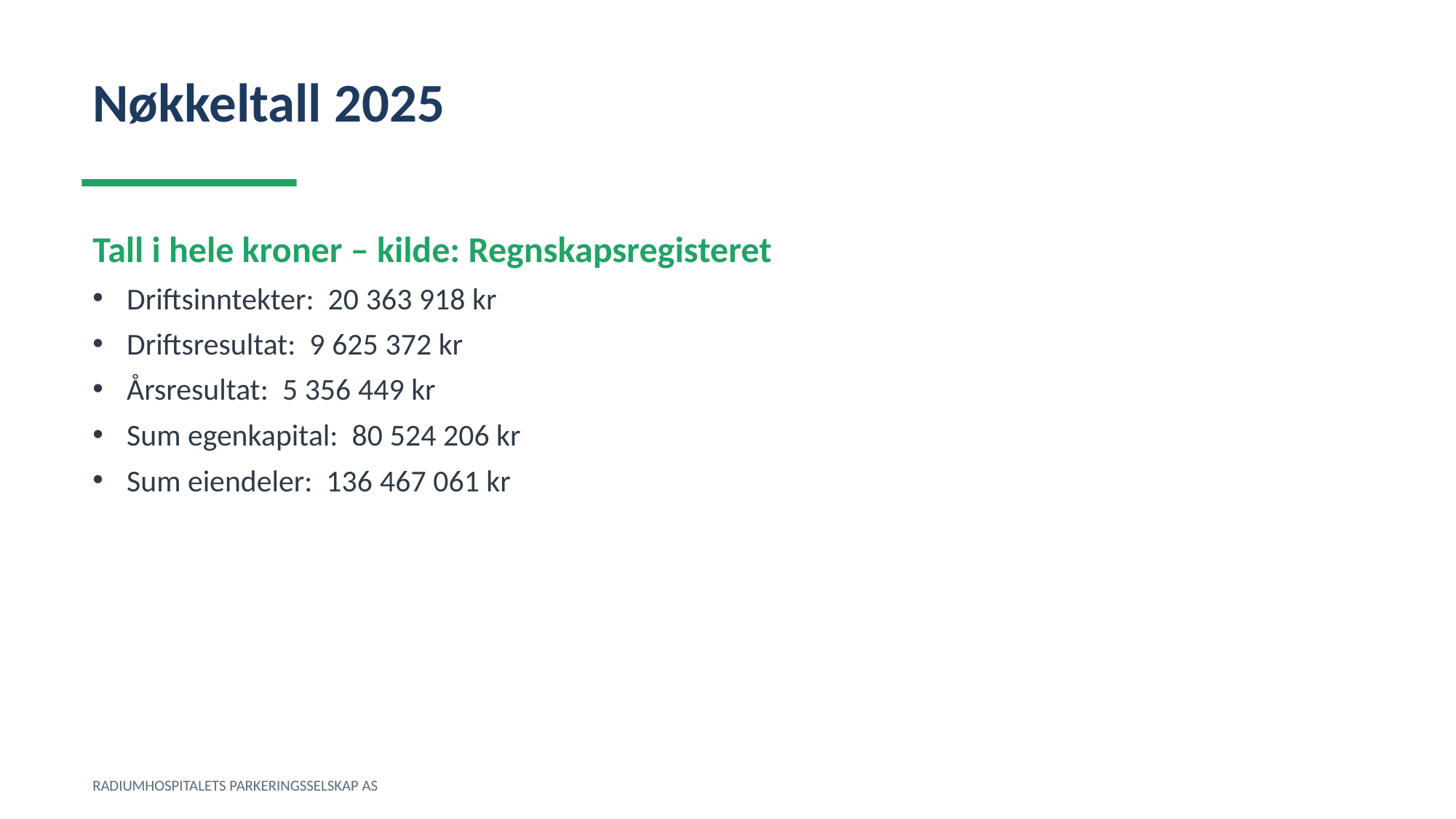

Nøkkeltall 2025

Tall i hele kroner – kilde: Regnskapsregisteret
Driftsinntekter:  20 363 918 kr
Driftsresultat:  9 625 372 kr
Årsresultat:  5 356 449 kr
Sum egenkapital:  80 524 206 kr
Sum eiendeler:  136 467 061 kr
RADIUMHOSPITALETS PARKERINGSSELSKAP AS